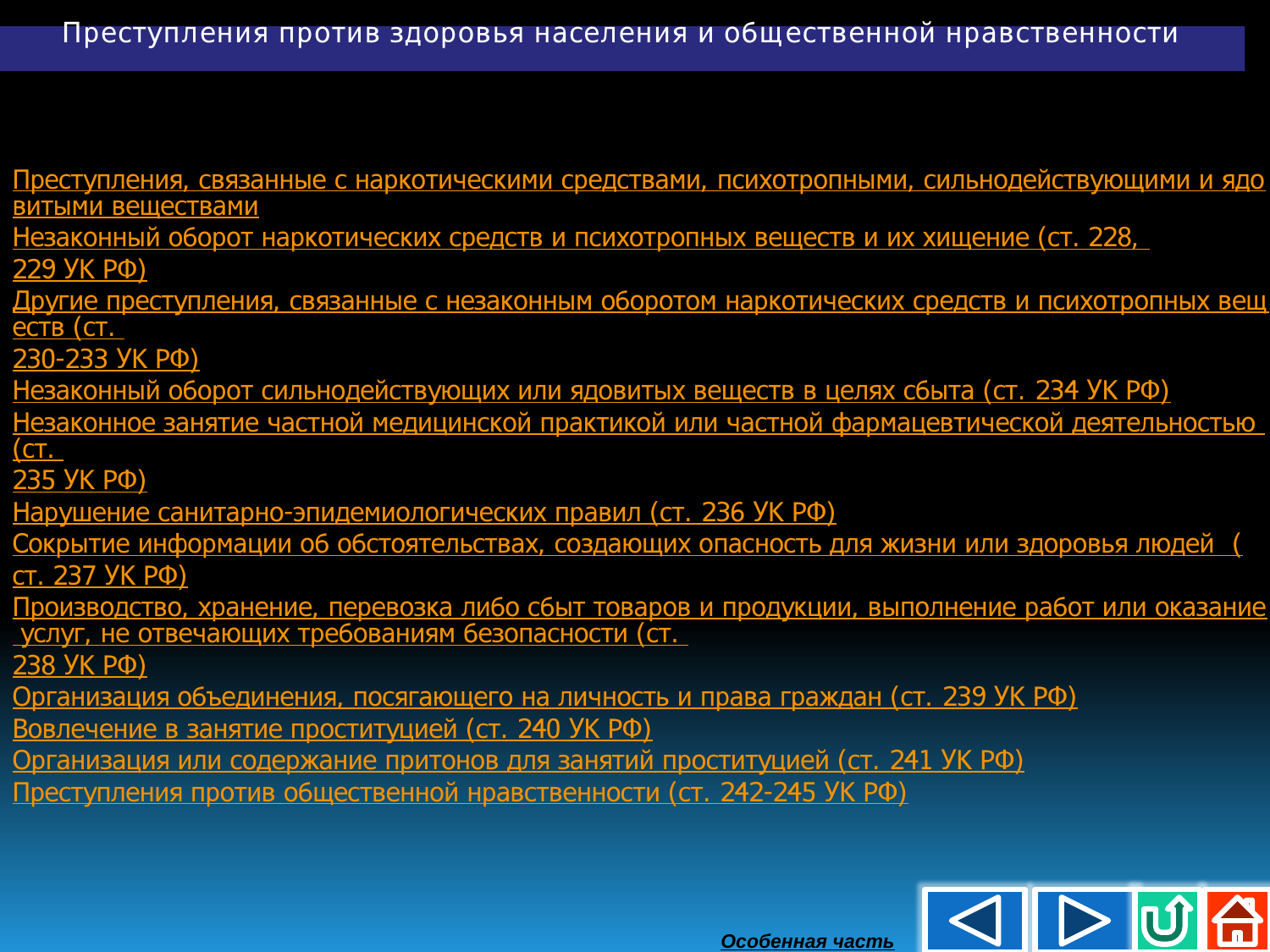

Преступления против здоровья населения и общественной нравственности

Преступления, связанные с наркотическими средствами, психотропными, сильнодействующими и ядовитыми веществами
Незаконный оборот наркотических средств и психотропных веществ и их хищение (ст. 228, 229 УК РФ)
Другие преступления, связанные с незаконным оборотом наркотических средств и психотропных веществ (ст. 230-233 УК РФ)
Незаконный оборот сильнодействующих или ядовитых веществ в целях сбыта (ст. 234 УК РФ)
Незаконное занятие частной медицинской практикой или частной фармацевтической деятельностью (ст. 235 УК РФ)
Нарушение санитарно-эпидемиологических правил (ст. 236 УК РФ)
Сокрытие информации об обстоятельствах, создающих опасность для жизни или здоровья людей  (ст. 237 УК РФ)
Производство, хранение, перевозка либо сбыт товаров и продукции, выполнение работ или оказание услуг, не отвечающих требованиям безопасности (ст. 238 УК РФ)
Организация объединения, посягающего на личность и права граждан (ст. 239 УК РФ)
Вовлечение в занятие проституцией (ст. 240 УК РФ)
Организация или содержание притонов для занятий проституцией (ст. 241 УК РФ)
Преступления против общественной нравственности (ст. 242-245 УК РФ)

Особенная часть